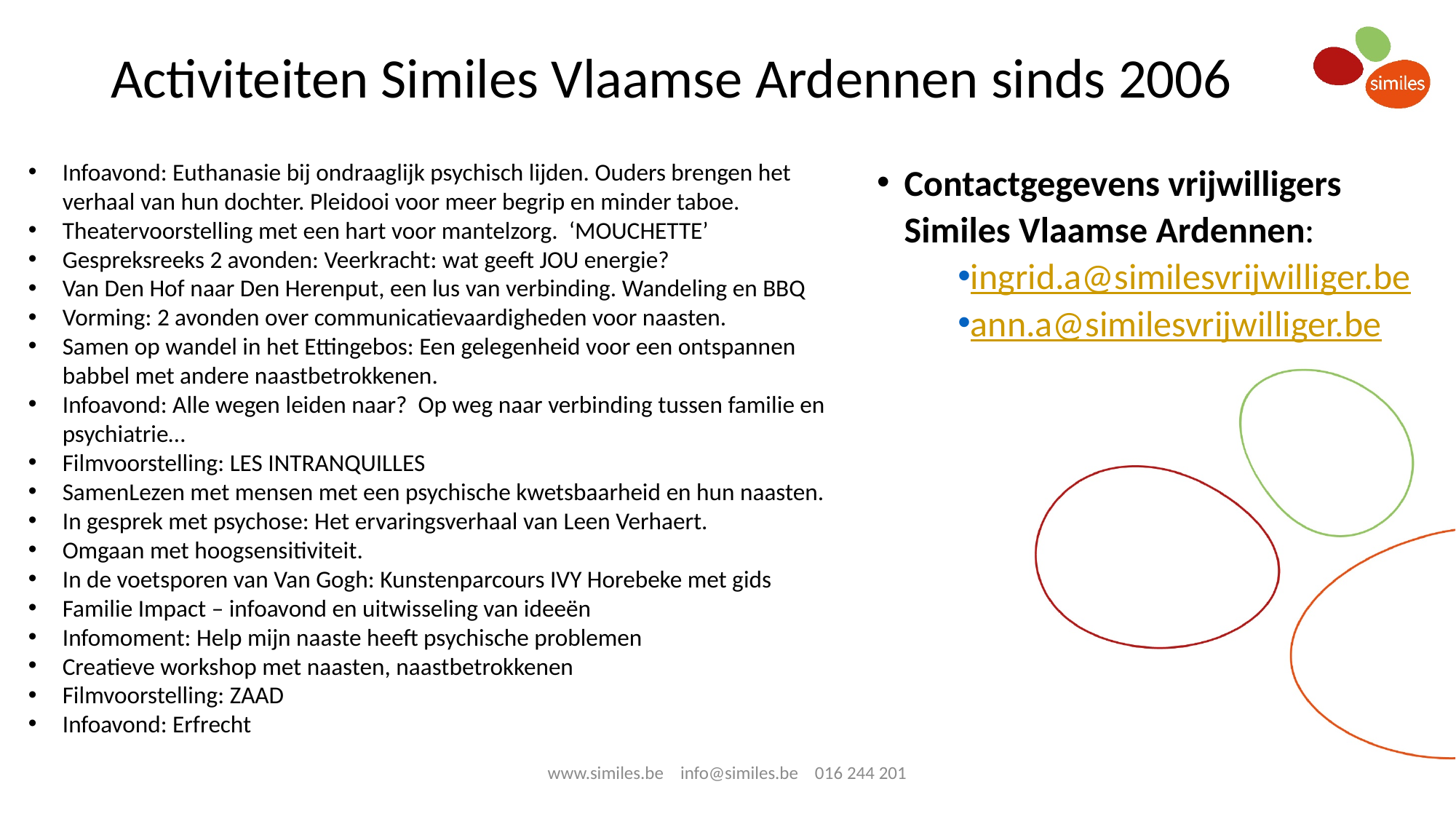

# Activiteiten Similes Vlaamse Ardennen sinds 2006
Infoavond: Euthanasie bij ondraaglijk psychisch lijden. Ouders brengen het verhaal van hun dochter. Pleidooi voor meer begrip en minder taboe.
Theatervoorstelling met een hart voor mantelzorg.  ‘MOUCHETTE’
Gespreksreeks 2 avonden: Veerkracht: wat geeft JOU energie?
Van Den Hof naar Den Herenput, een lus van verbinding. Wandeling en BBQ
Vorming: 2 avonden over communicatievaardigheden voor naasten.
Samen op wandel in het Ettingebos: Een gelegenheid voor een ontspannen babbel met andere naastbetrokkenen.
Infoavond: Alle wegen leiden naar?  Op weg naar verbinding tussen familie en psychiatrie…
Filmvoorstelling: LES INTRANQUILLES
SamenLezen met mensen met een psychische kwetsbaarheid en hun naasten.
In gesprek met psychose: Het ervaringsverhaal van Leen Verhaert.
Omgaan met hoogsensitiviteit.
In de voetsporen van Van Gogh: Kunstenparcours IVY Horebeke met gids
Familie Impact – infoavond en uitwisseling van ideeën
Infomoment: Help mijn naaste heeft psychische problemen
Creatieve workshop met naasten, naastbetrokkenen
Filmvoorstelling: ZAAD
Infoavond: Erfrecht
Contactgegevens vrijwilligers Similes Vlaamse Ardennen:
ingrid.a@similesvrijwilliger.be
ann.a@similesvrijwilliger.be

www.similes.be    info@similes.be    016 244 201